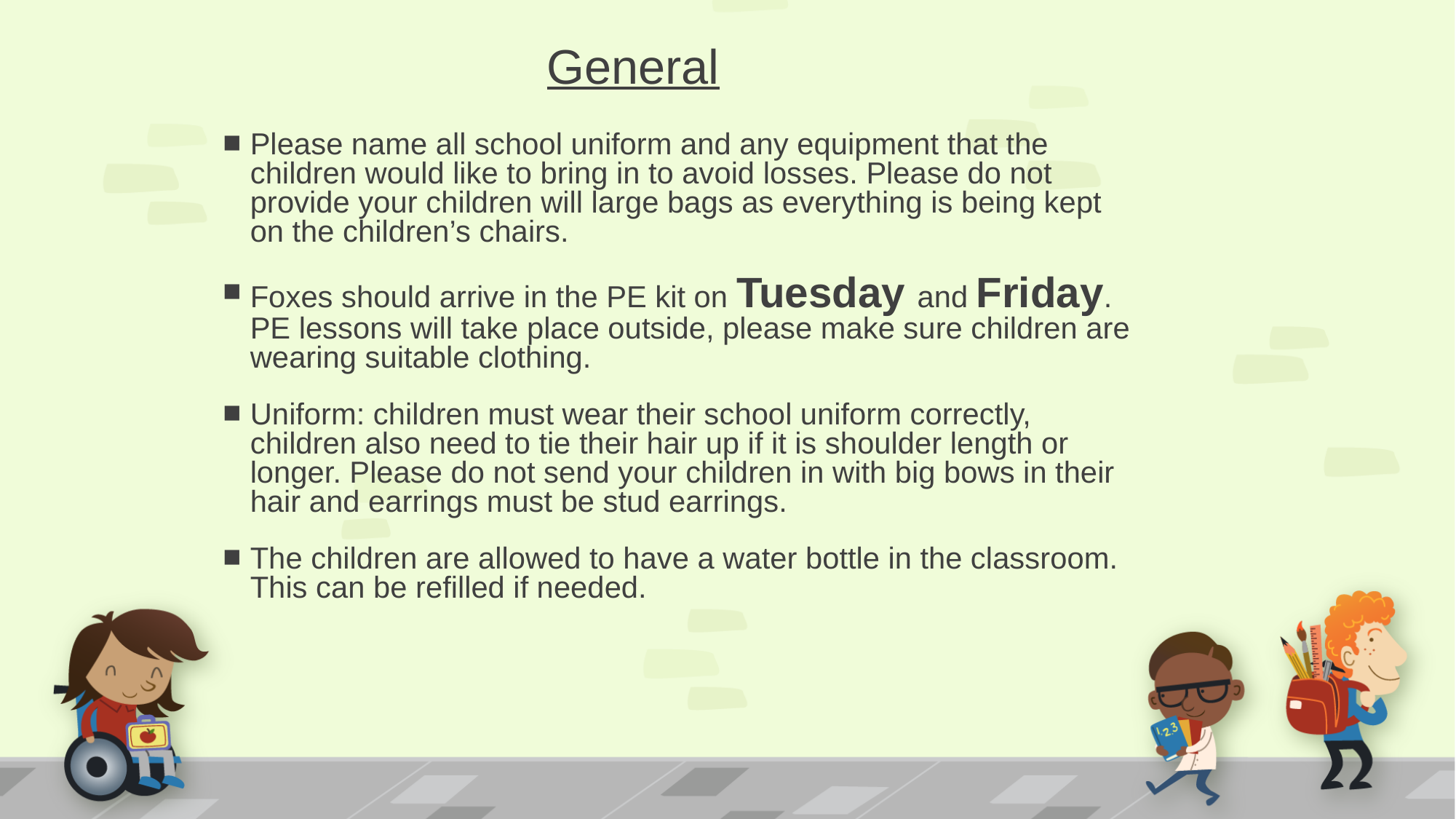

# General
Please name all school uniform and any equipment that the children would like to bring in to avoid losses. Please do not provide your children will large bags as everything is being kept on the children’s chairs.
Foxes should arrive in the PE kit on Tuesday and Friday.  PE lessons will take place outside, please make sure children are wearing suitable clothing.
Uniform: children must wear their school uniform correctly, children also need to tie their hair up if it is shoulder length or longer. Please do not send your children in with big bows in their hair and earrings must be stud earrings.
The children are allowed to have a water bottle in the classroom. This can be refilled if needed.